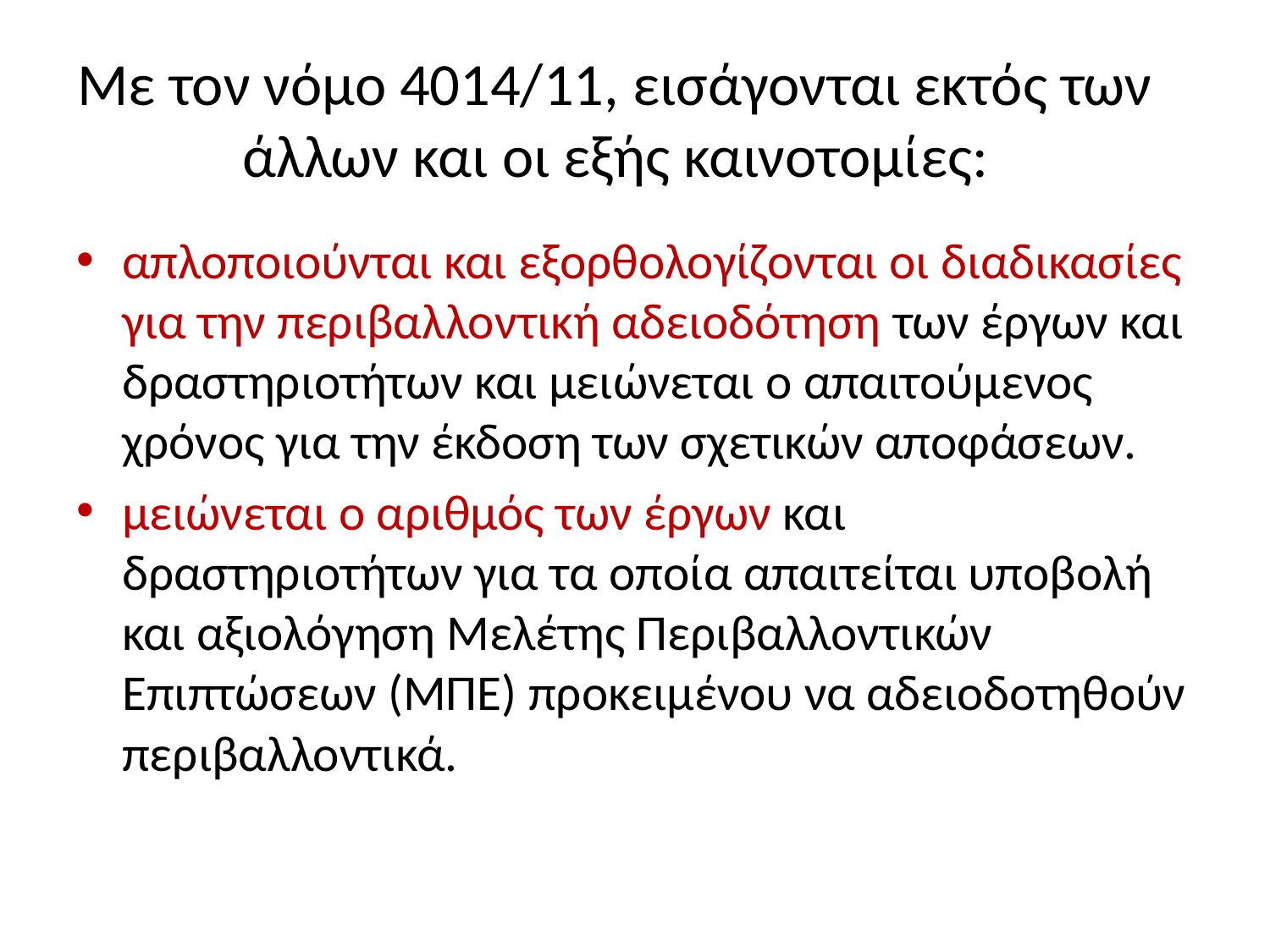

# Με τον νόμο 4014/11, εισάγονται εκτός των άλλων και οι εξής καινοτομίες:
απλοποιούνται και εξορθολογίζονται οι διαδικασίες για την περιβαλλοντική αδειοδότηση των έργων και δραστηριοτήτων και μειώνεται ο απαιτούμενος χρόνος για την έκδοση των σχετικών αποφάσεων.
μειώνεται ο αριθμός των έργων και δραστηριοτήτων για τα οποία απαιτείται υποβολή και αξιολόγηση Μελέτης Περιβαλλοντικών Επιπτώσεων (ΜΠΕ) προκειμένου να αδειοδοτηθούν περιβαλλοντικά.